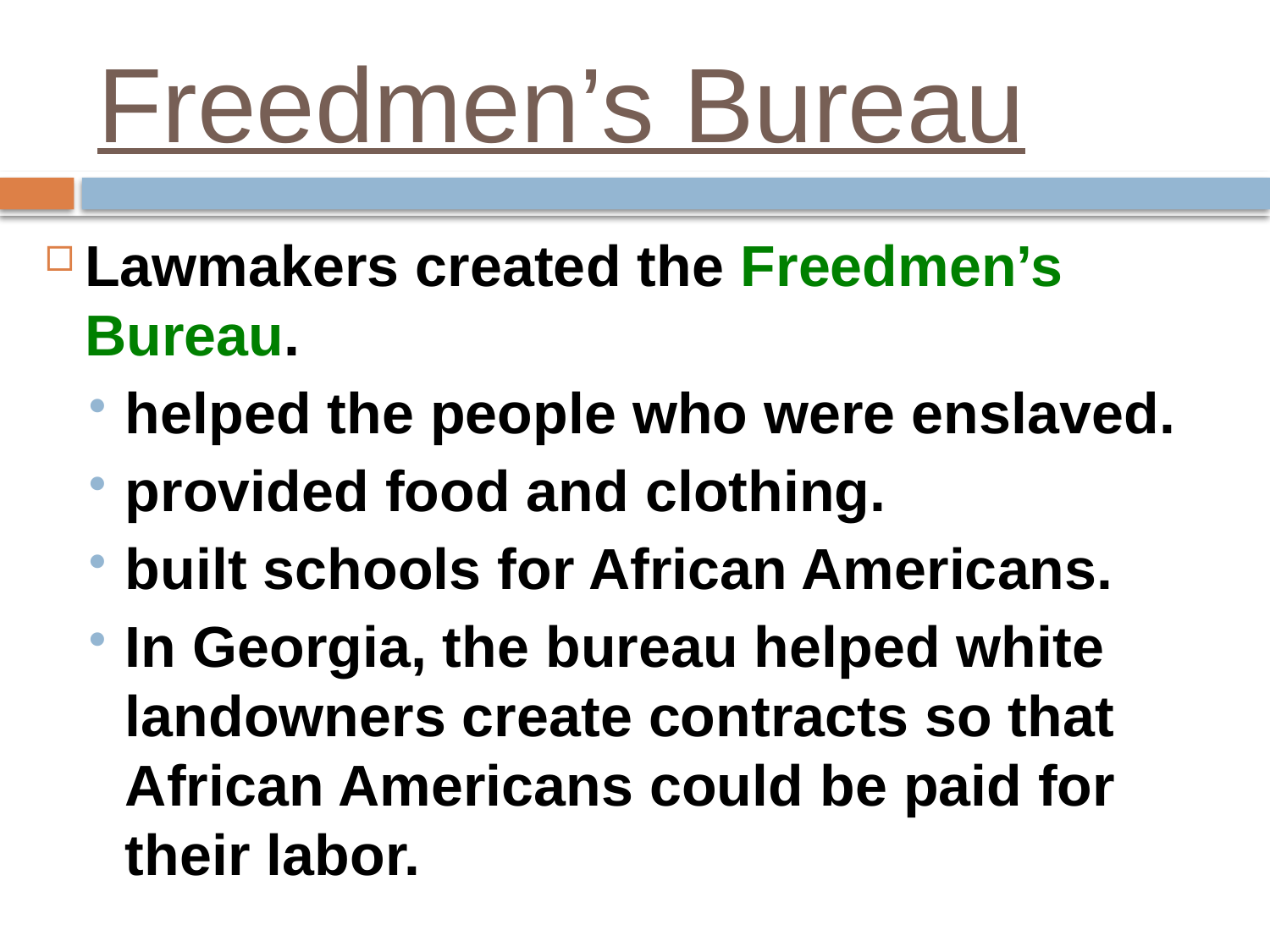

# Freedmen’s Bureau
Lawmakers created the Freedmen’s Bureau.
helped the people who were enslaved.
provided food and clothing.
built schools for African Americans.
In Georgia, the bureau helped white landowners create contracts so that African Americans could be paid for their labor.